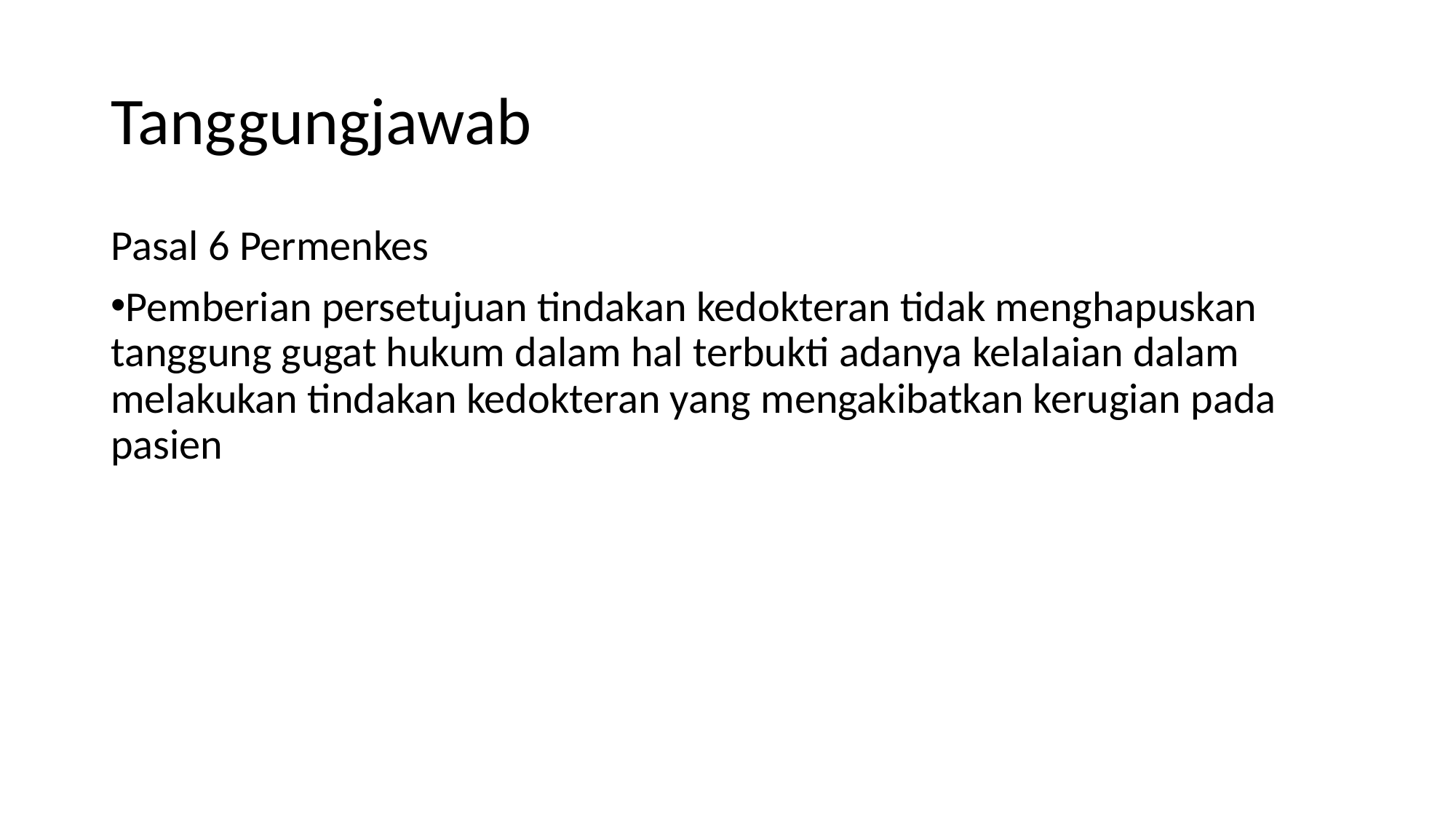

# Tanggungjawab
Pasal 6 Permenkes
Pemberian persetujuan tindakan kedokteran tidak menghapuskan tanggung gugat hukum dalam hal terbukti adanya kelalaian dalam melakukan tindakan kedokteran yang mengakibatkan kerugian pada pasien